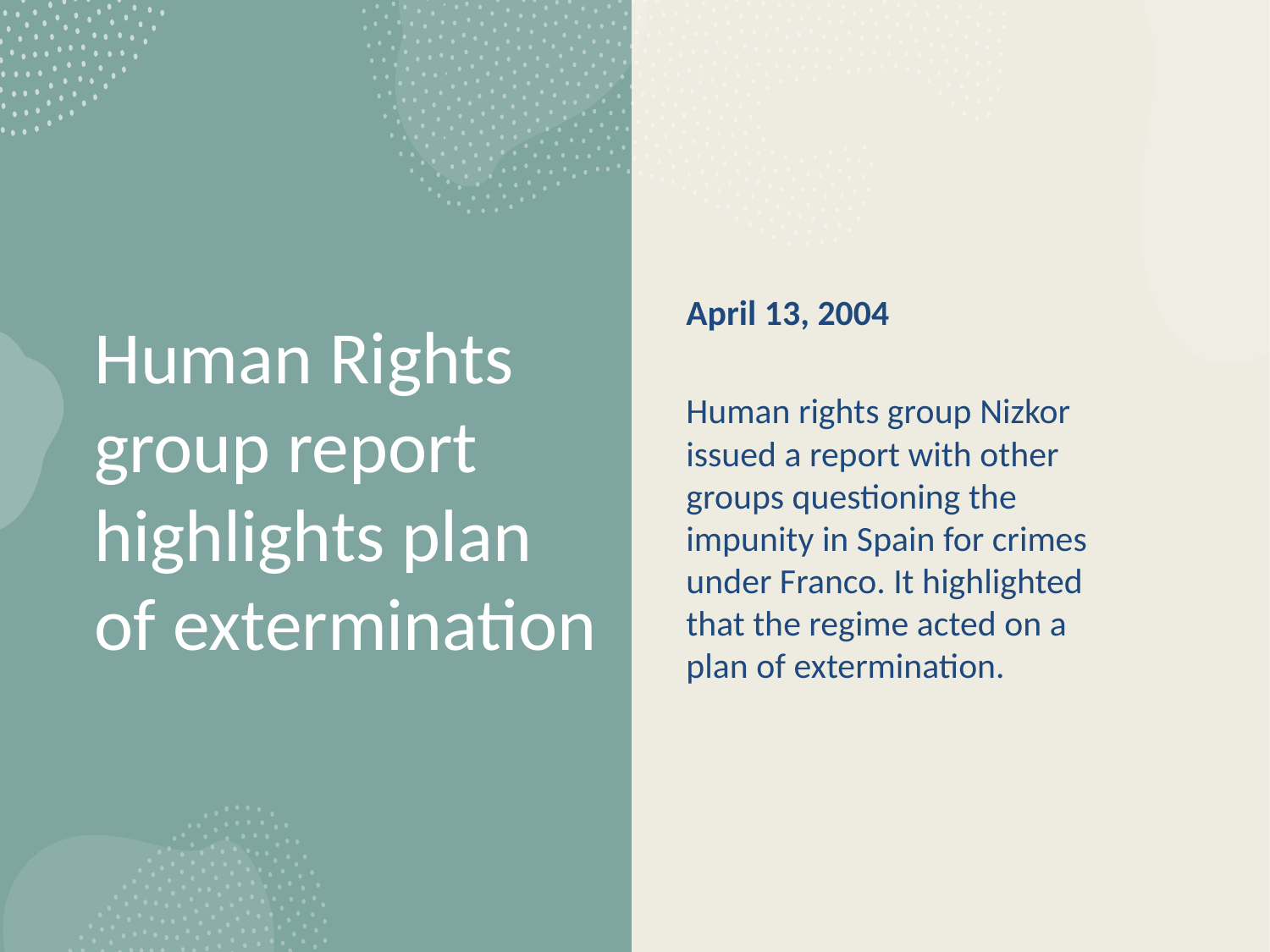

April 13, 2004

Human rights group Nizkor issued a report with other groups questioning the impunity in Spain for crimes under Franco. It highlighted that the regime acted on a plan of extermination.
# Human Rights group report highlights plan of extermination